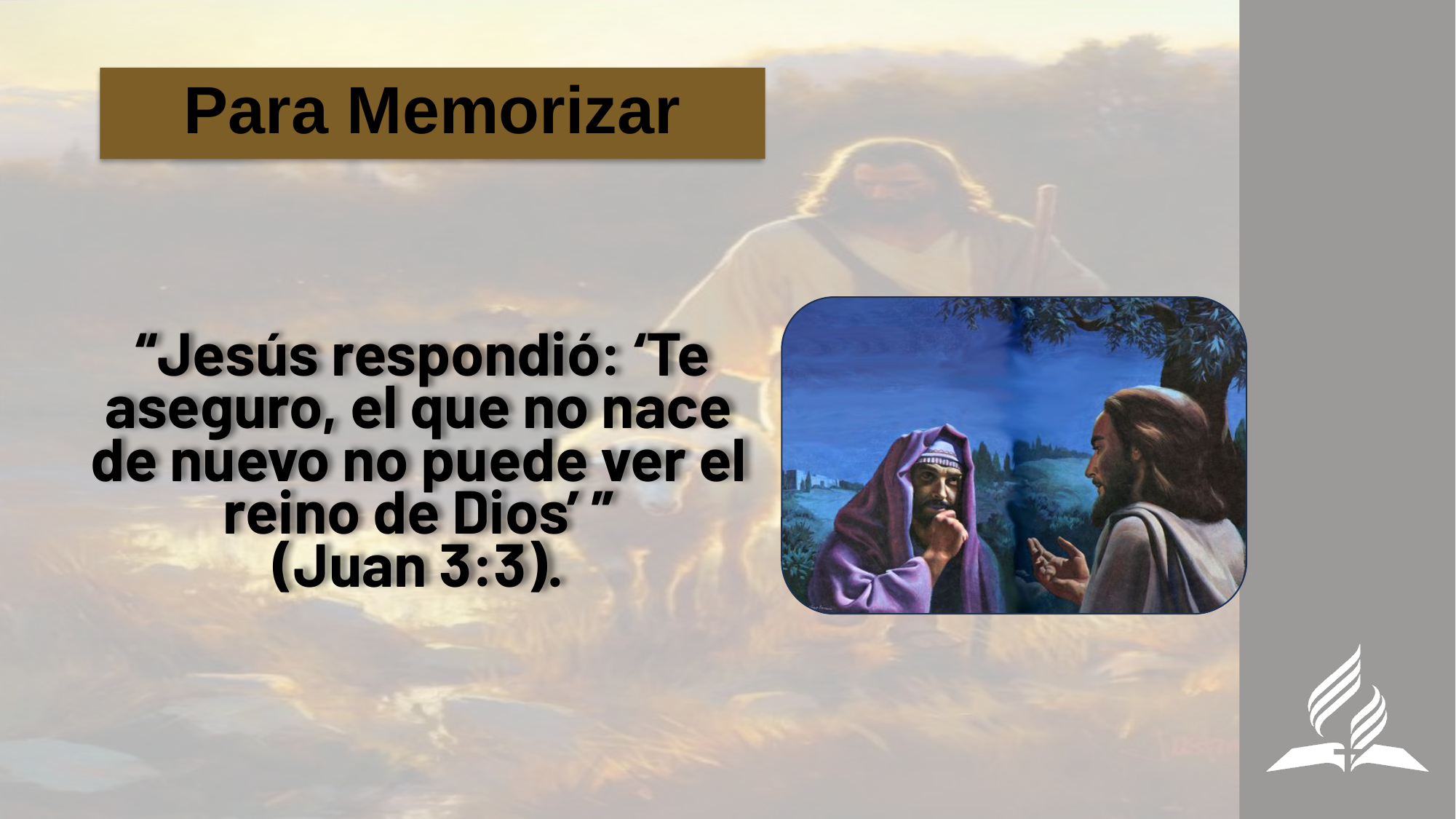

# Para Memorizar
 “Jesús respondió: ‘Te aseguro, el que no nace de nuevo no puede ver el reino de Dios’ ”
(Juan 3:3).